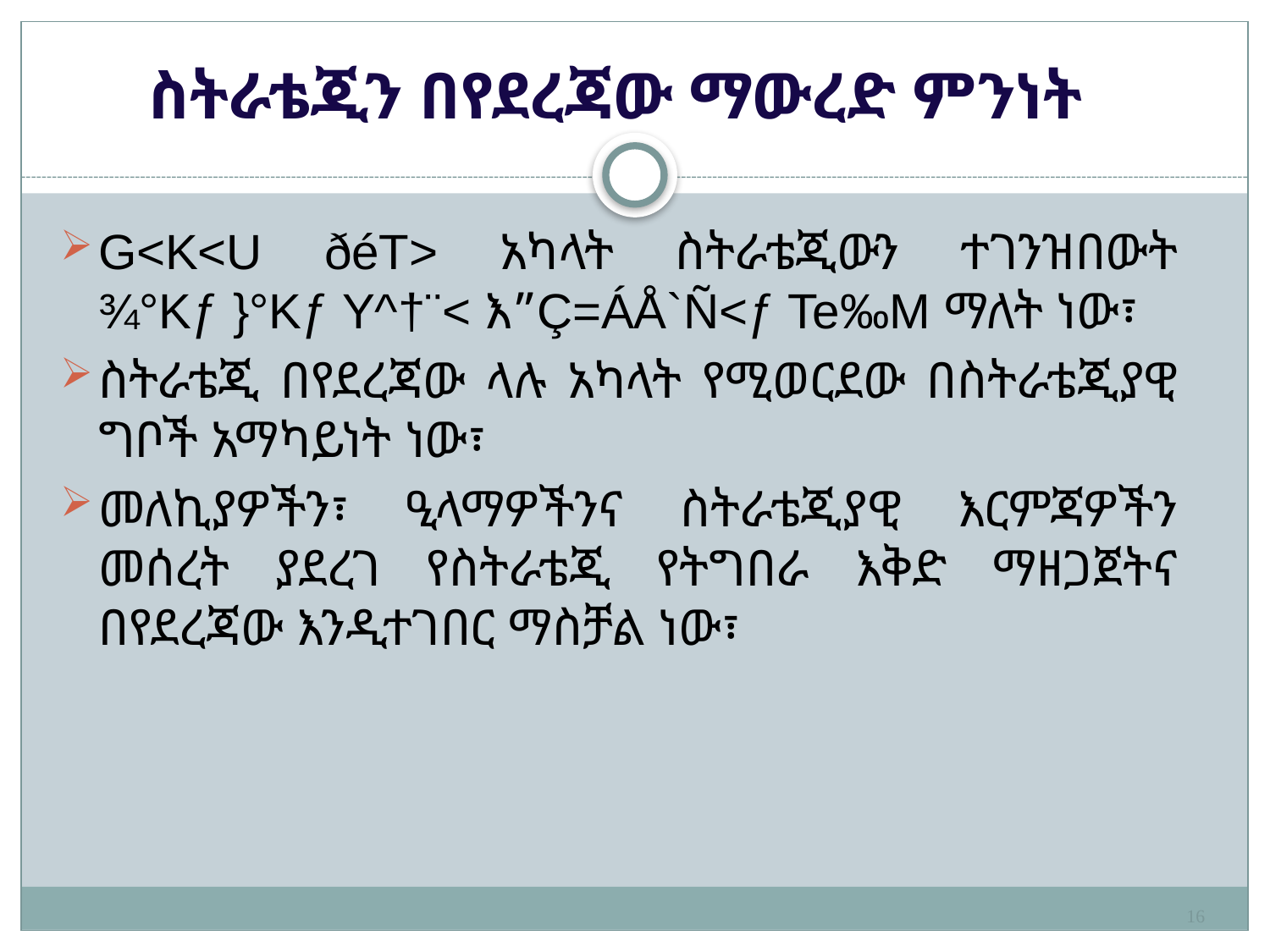

# ስትራቴጂን በየደረጃው ማውረድ ምንነት
G<K<U ðéT> አካላት ስትራቴጂውን ተገንዝበውት ¾°Kƒ }°Kƒ Y^†¨< እ”Ç=ÁÅ`Ñ<ƒ Te‰M ማለት ነው፣
ስትራቴጂ በየደረጃው ላሉ አካላት የሚወርደው በስትራቴጂያዊ ግቦች አማካይነት ነው፣
መለኪያዎችን፣ ዒላማዎችንና ስትራቴጂያዊ እርምጃዎችን መሰረት ያደረገ የስትራቴጂ የትግበራ እቅድ ማዘጋጀትና በየደረጃው እንዲተገበር ማስቻል ነው፣

16